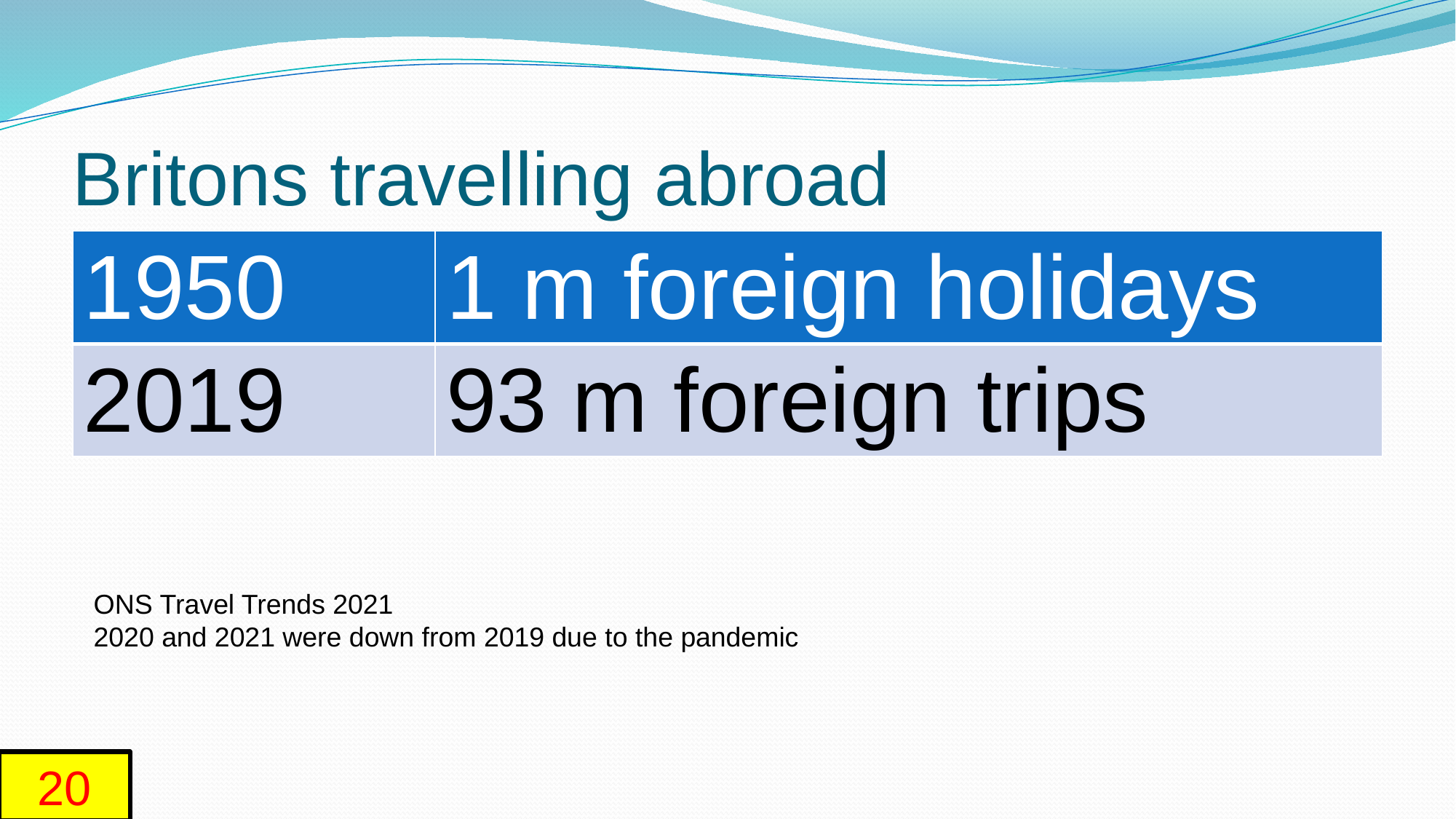

# Britons travelling abroad
| 1950 | 1 m foreign holidays |
| --- | --- |
| 2019 | 93 m foreign trips |
ONS Travel Trends 2021
2020 and 2021 were down from 2019 due to the pandemic
20